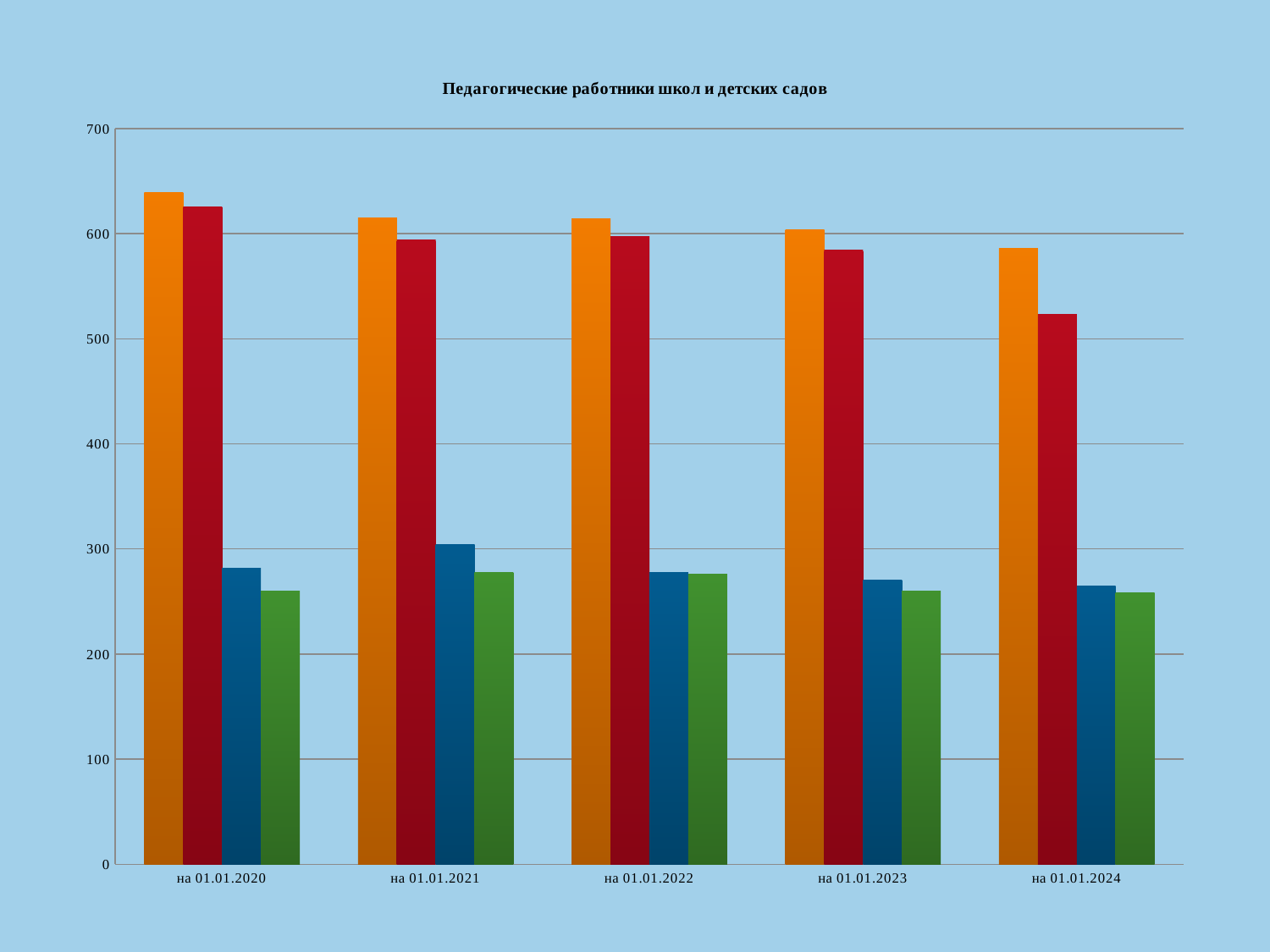

### Chart: Педагогические работники школ и детских садов

| Category | МОУ всего работников | МОУ членов профсоюза | МДОУ всего работников | МДОУ членов профсоюза |
|---|---|---|---|---|
| на 01.01.2020 | 639.0 | 625.0 | 282.0 | 260.0 |
| на 01.01.2021 | 615.0 | 594.0 | 304.0 | 278.0 |
| на 01.01.2022 | 614.0 | 597.0 | 278.0 | 276.0 |
| на 01.01.2023 | 604.0 | 584.0 | 270.0 | 260.0 |
| на 01.01.2024 | 586.0 | 523.0 | 265.0 | 258.0 |